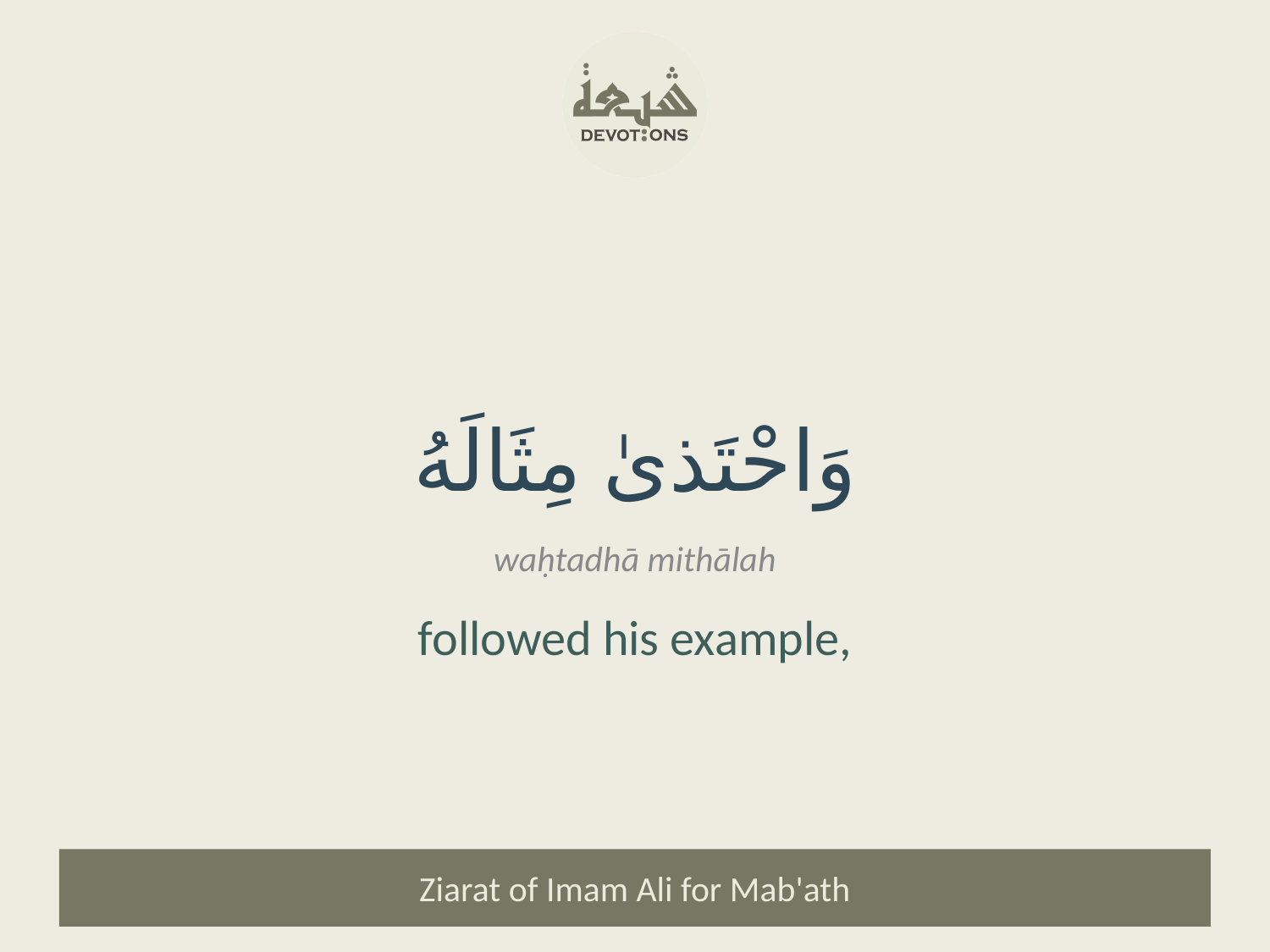

وَاحْتَذىٰ مِثَالَهُ
waḥtadhā mithālah
followed his example,
Ziarat of Imam Ali for Mab'ath